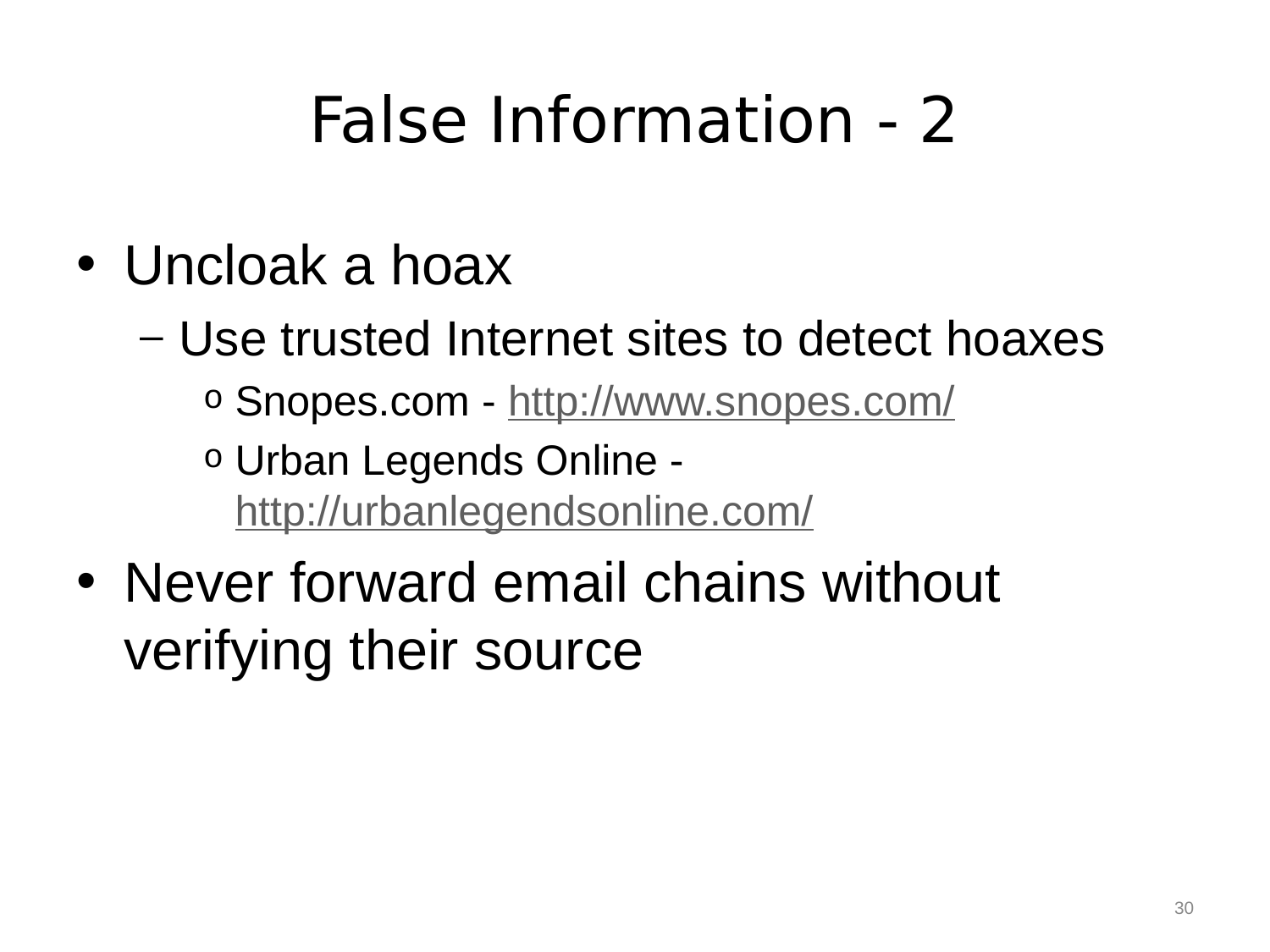

# False Information - 2
Uncloak a hoax
Use trusted Internet sites to detect hoaxes
Snopes.com - http://www.snopes.com/
Urban Legends Online - http://urbanlegendsonline.com/
Never forward email chains without verifying their source
30